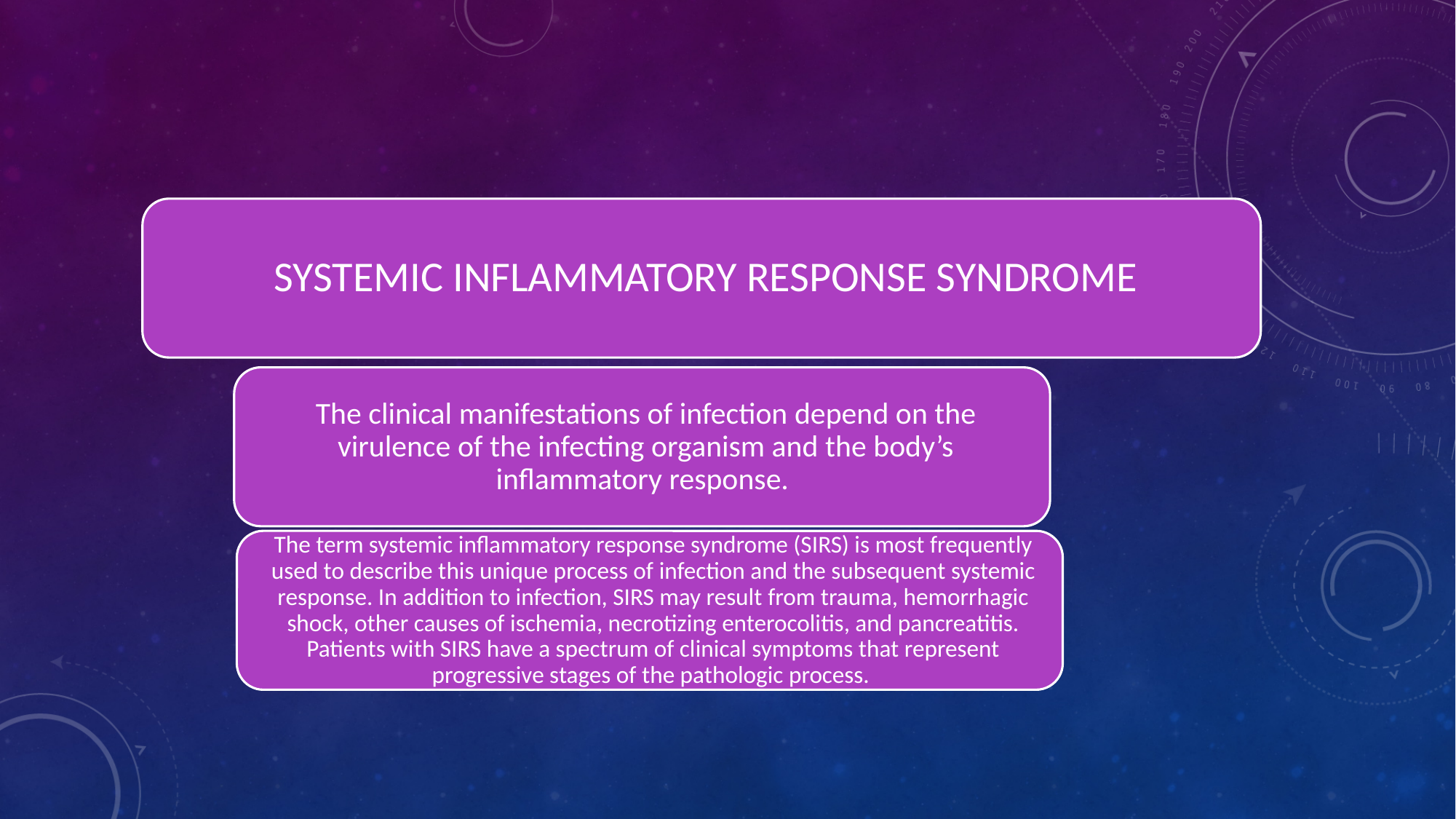

#
SYSTEMIC INFLAMMATORY RESPONSE SYNDROME
The clinical manifestations of infection depend on the virulence of the infecting organism and the body’s inflammatory response.
The term systemic inflammatory response syndrome (SIRS) is most frequently used to describe this unique process of infection and the subsequent systemic response. In addition to infection, SIRS may result from trauma, hemorrhagic shock, other causes of ischemia, necrotizing enterocolitis, and pancreatitis. Patients with SIRS have a spectrum of clinical symptoms that represent progressive stages of the pathologic process.